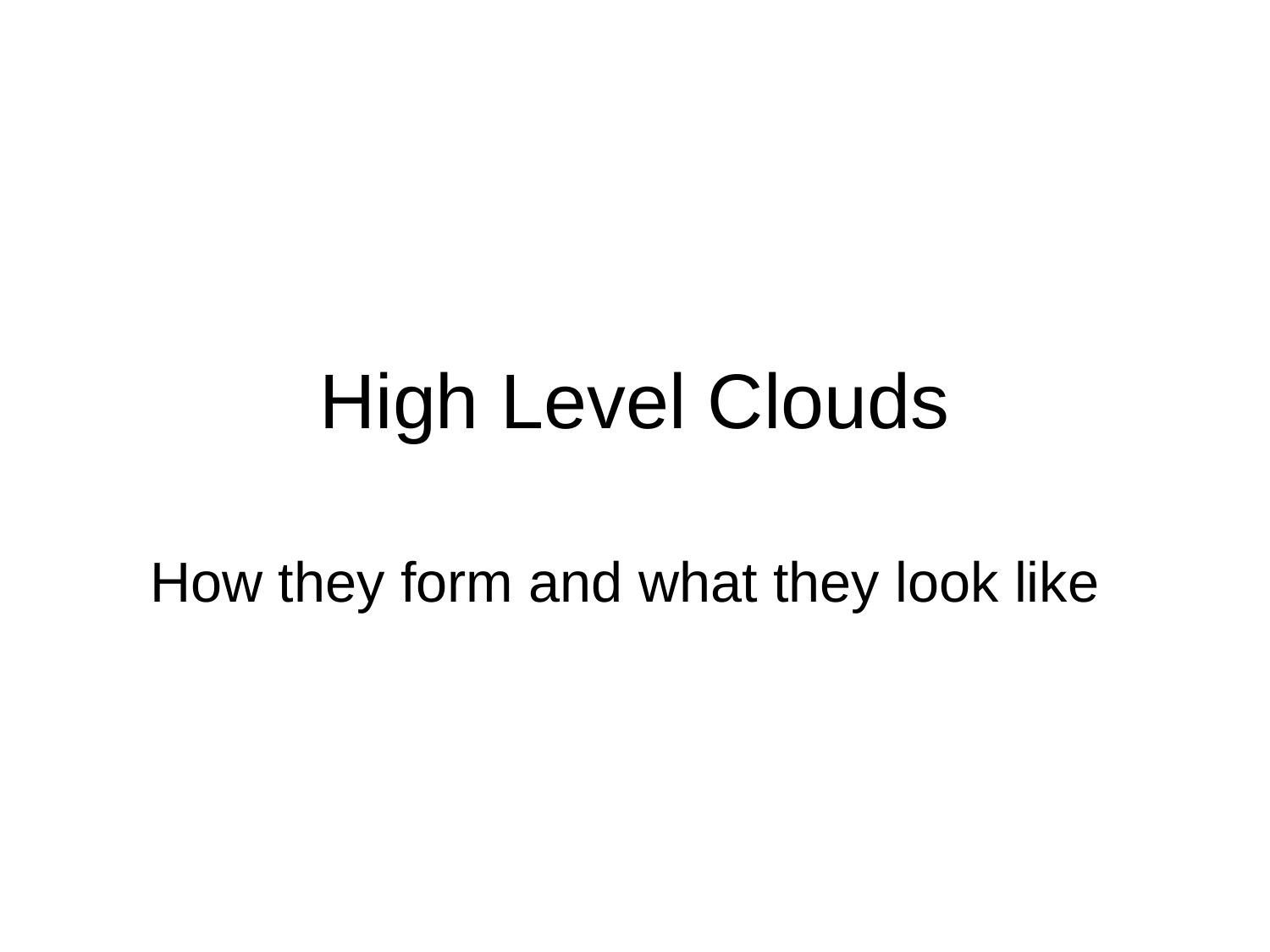

# High Level Clouds
How they form and what they look like